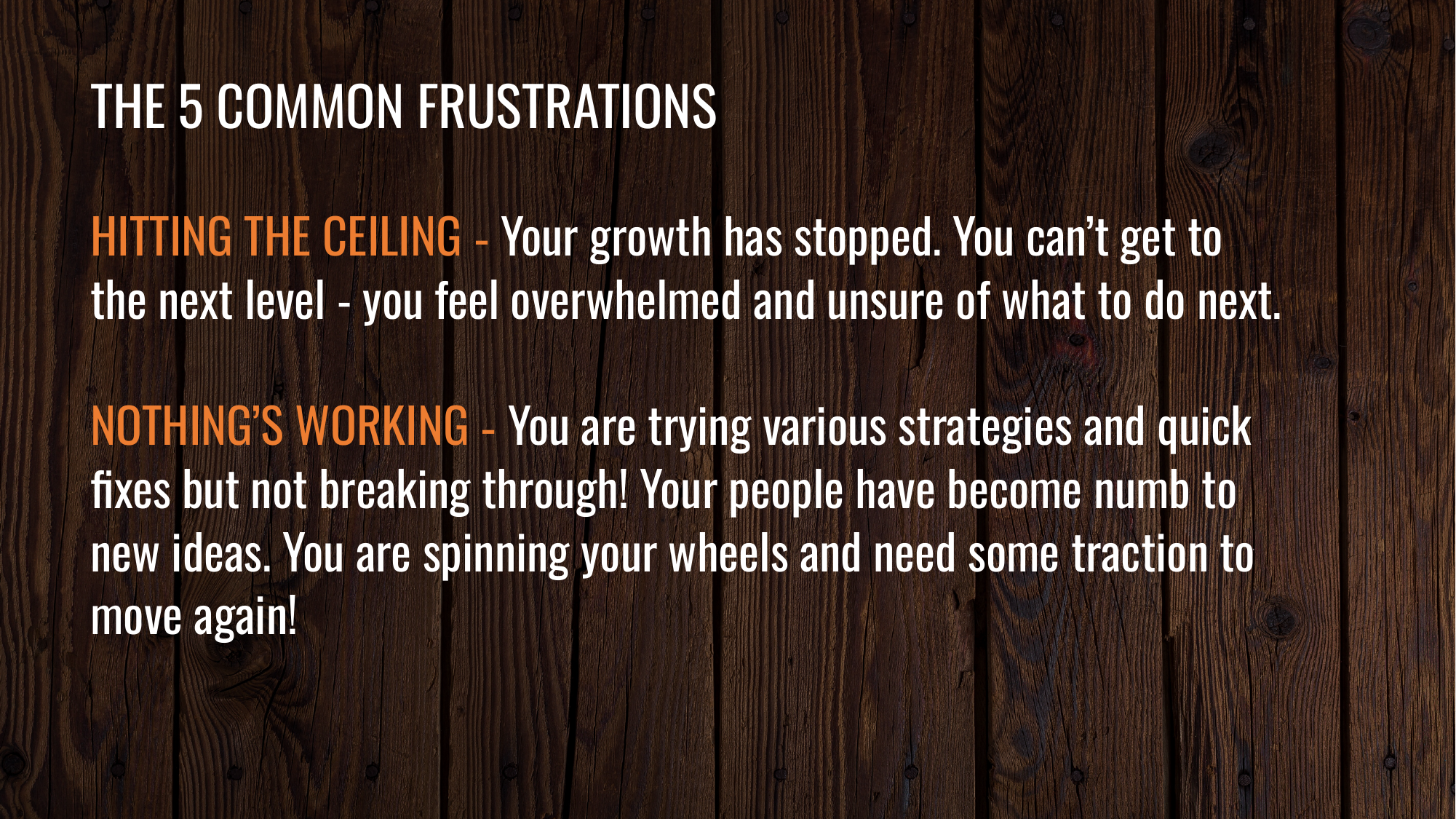

THE 5 COMMON FRUSTRATIONS

HITTING THE CEILING - Your growth has stopped. You can’t get to
the next level - you feel overwhelmed and unsure of what to do next.

NOTHING’S WORKING - You are trying various strategies and quick
fixes but not breaking through! Your people have become numb to
new ideas. You are spinning your wheels and need some traction to
move again!